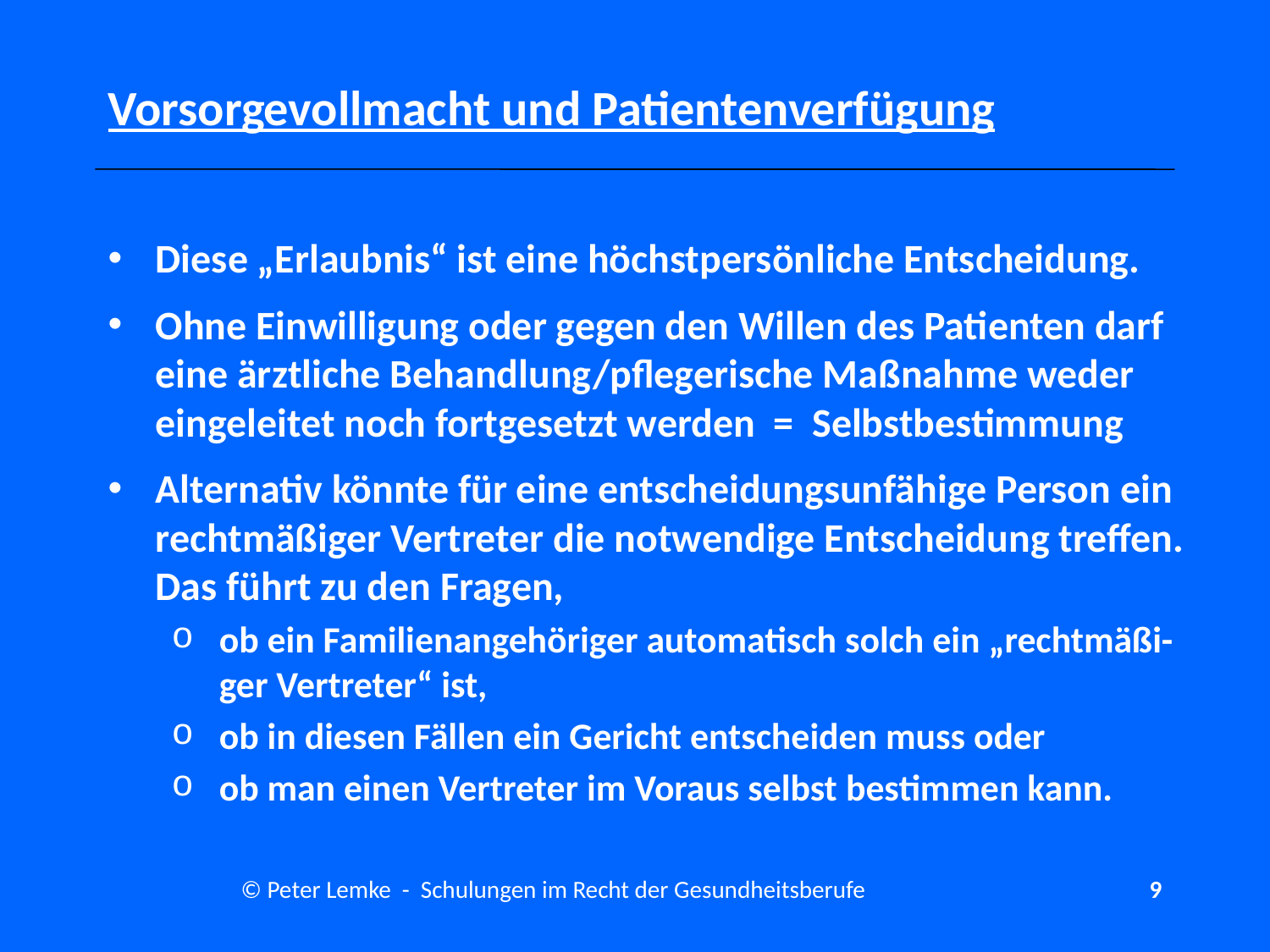

# Vorsorgevollmacht und Patientenverfügung
Diese „Erlaubnis“ ist eine höchstpersönliche Entscheidung.

Ohne Einwilligung oder gegen den Willen des Patienten darf eine ärztliche Behandlung/pflegerische Maßnahme weder eingeleitet noch fortgesetzt werden  =  Selbstbestimmung

Alternativ könnte für eine entscheidungsunfähige Person ein rechtmäßiger Vertreter die notwendige Entscheidung treffen. Das führt zu den Fragen,
ob ein Familienangehöriger automatisch solch ein „rechtmäßi-ger Vertreter“ ist,
ob in diesen Fällen ein Gericht entscheiden muss oder
ob man einen Vertreter im Voraus selbst bestimmen kann.
© Peter Lemke  -  Schulungen im Recht der Gesundheitsberufe
9